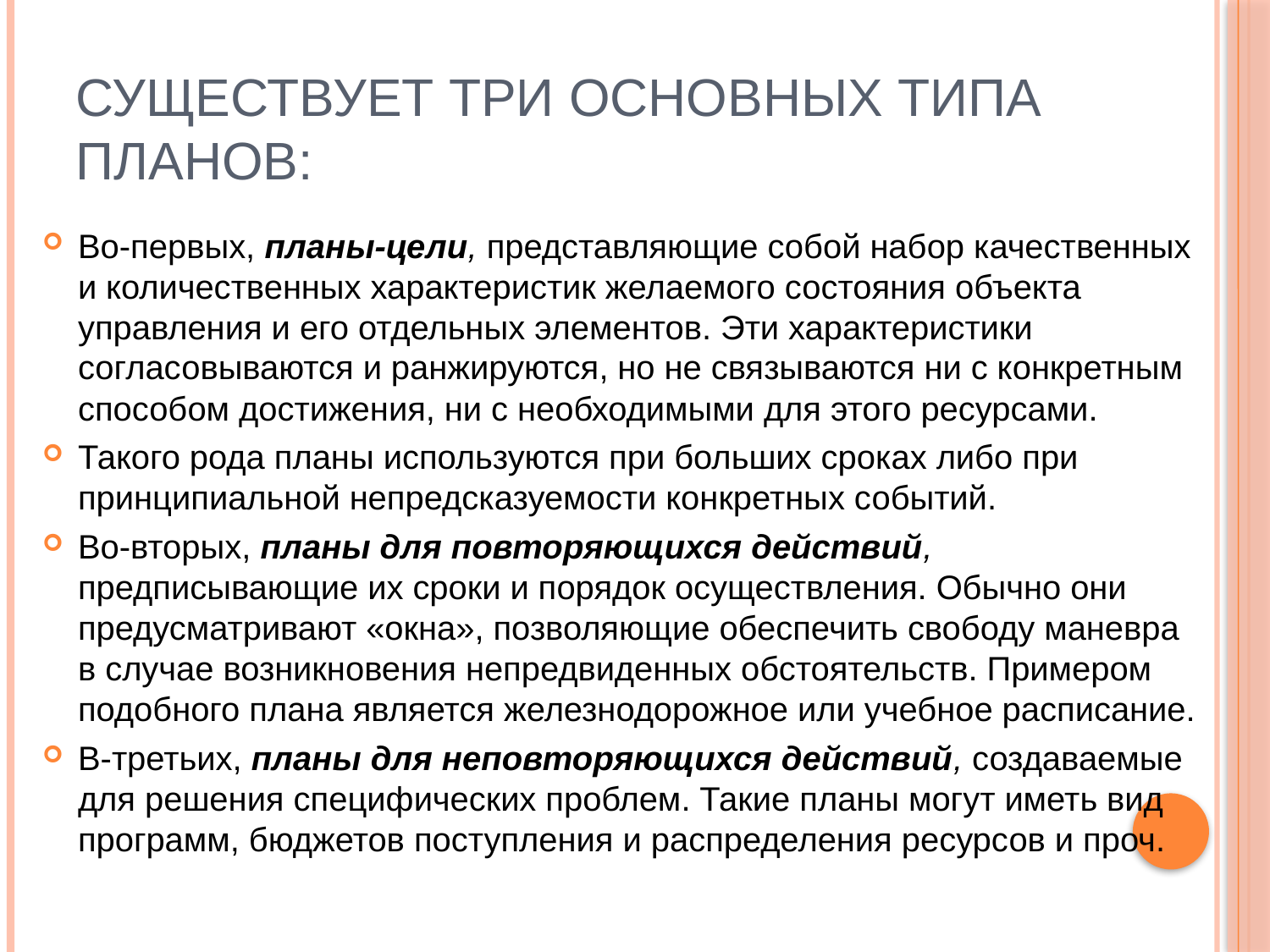

# Существует три основных типа планов:
Во-первых, планы-цели, представляющие собой набор качественных и количественных характеристик желаемого состояния объекта управления и его отдельных элементов. Эти характеристики согласовываются и ранжируются, но не связываются ни с конкретным способом достижения, ни с необходимыми для этого ресурсами.
Такого рода планы используются при больших сроках либо при принципиальной непредсказуемости конкретных событий.
Во-вторых, планы для повторяющихся действий, предписывающие их сроки и порядок осуществления. Обычно они предусматривают «окна», позволяющие обеспечить свободу маневра в случае возникновения непредвиденных обстоятельств. Примером подобного плана является железнодорожное или учебное расписание.
В-третьих, планы для неповторяющихся действий, создаваемые для решения специфических проблем. Такие планы могут иметь вид программ, бюджетов поступления и распределения ресурсов и проч.